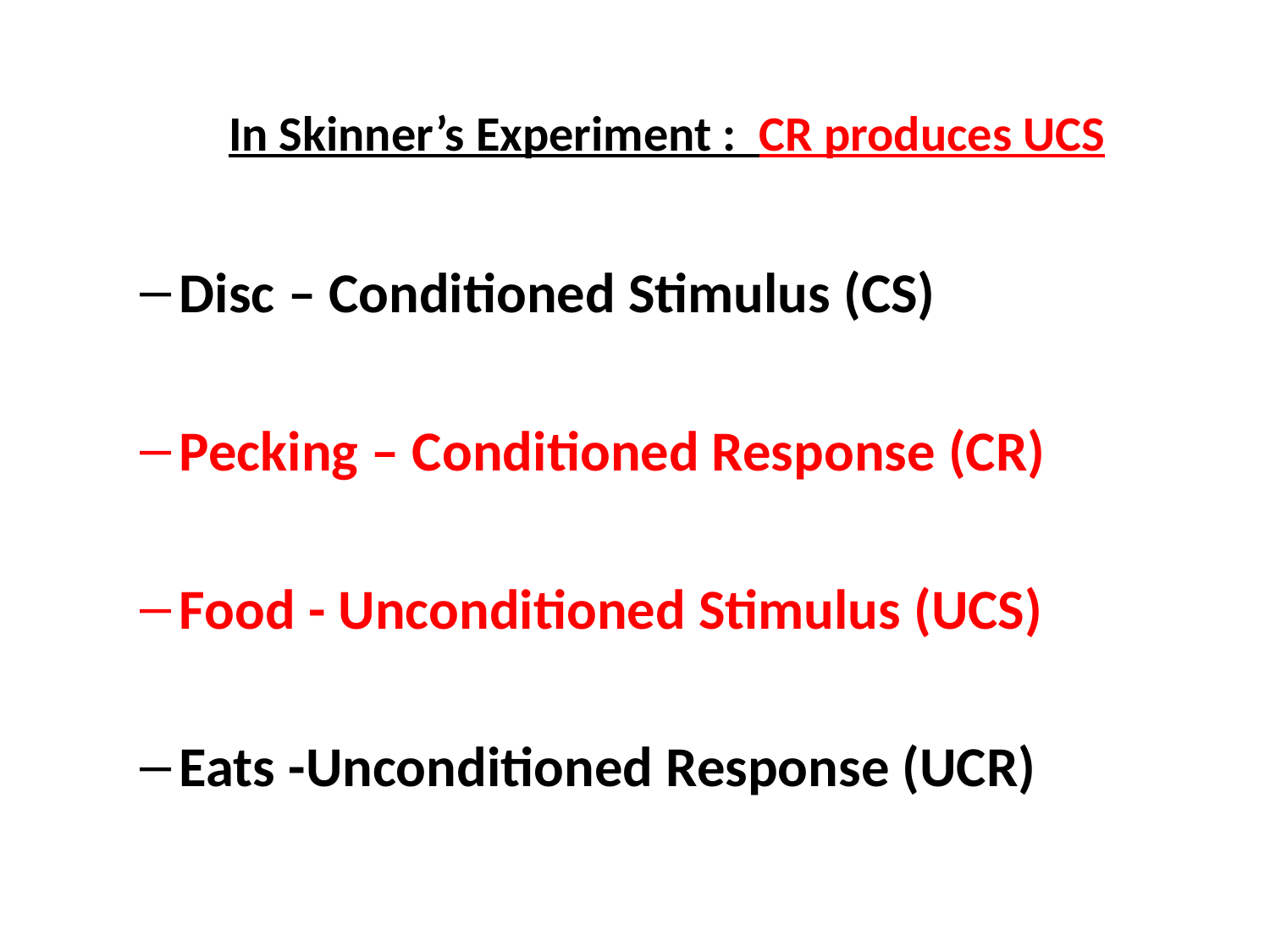

In Skinner’s Experiment :  CR produces UCS

Disc – Conditioned Stimulus (CS)

Pecking – Conditioned Response (CR)

Food - Unconditioned Stimulus (UCS)

Eats -Unconditioned Response (UCR)